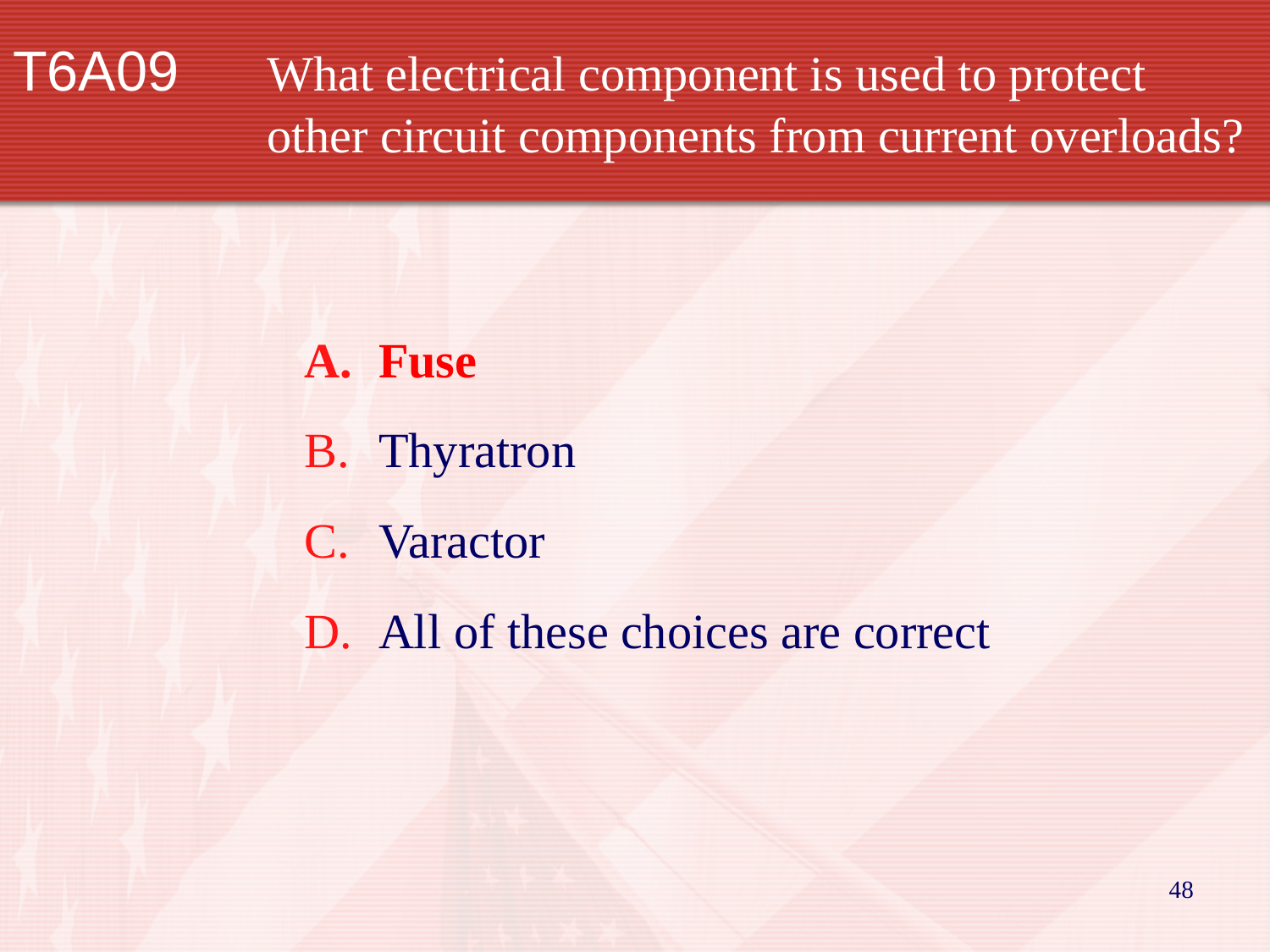

T6A09		What electrical component is used to protect 		other circuit components from current overloads?
Fuse
Thyratron
Varactor
All of these choices are correct
48